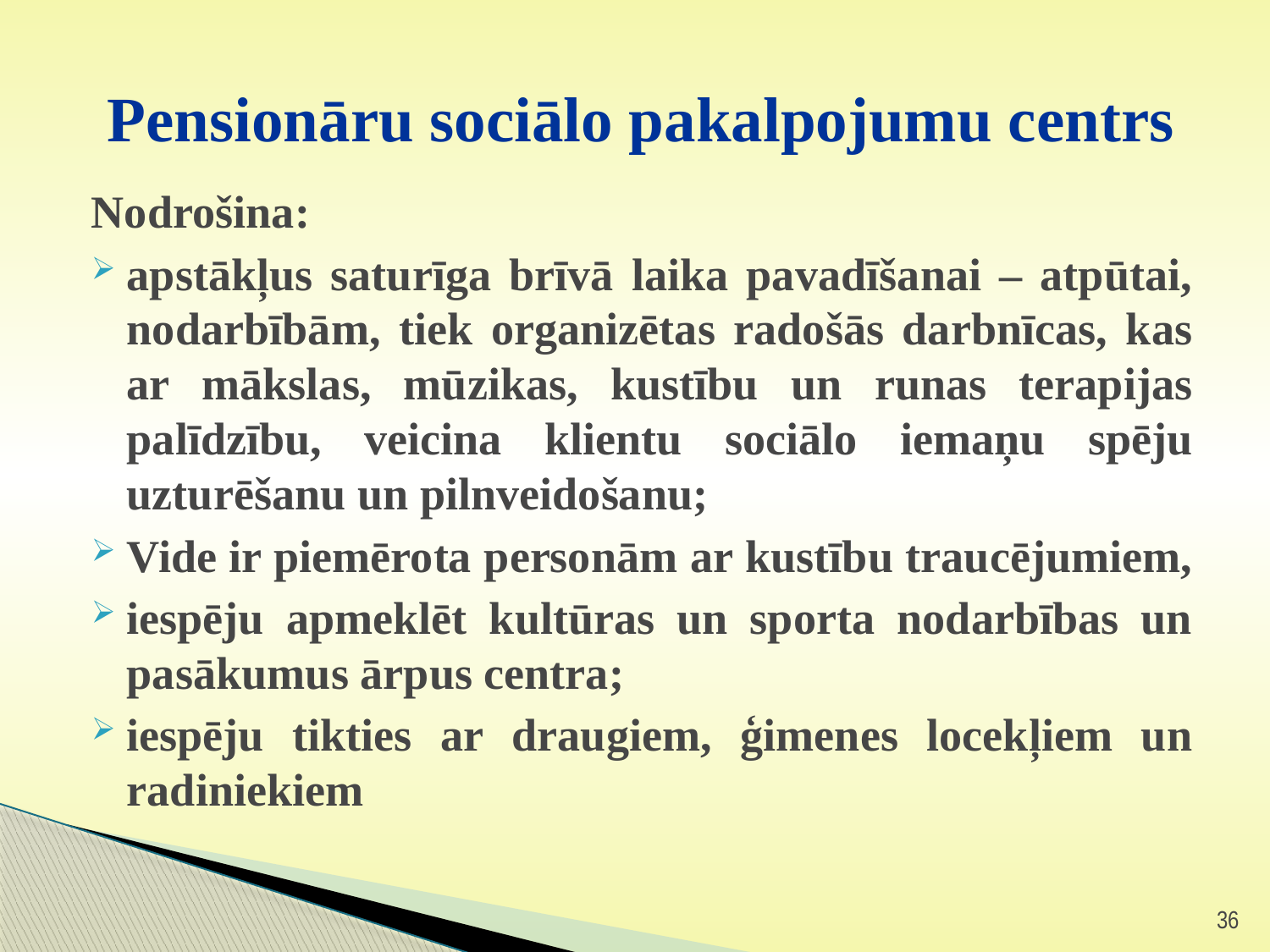

# Pensionāru sociālo pakalpojumu centrs
Nodrošina:
apstākļus saturīga brīvā laika pavadīšanai – atpūtai, nodarbībām, tiek organizētas radošās darbnīcas, kas ar mākslas, mūzikas, kustību un runas terapijas palīdzību, veicina klientu sociālo iemaņu spēju uzturēšanu un pilnveidošanu;
Vide ir piemērota personām ar kustību traucējumiem,
iespēju apmeklēt kultūras un sporta nodarbības un pasākumus ārpus centra;
iespēju tikties ar draugiem, ģimenes locekļiem un radiniekiem
36